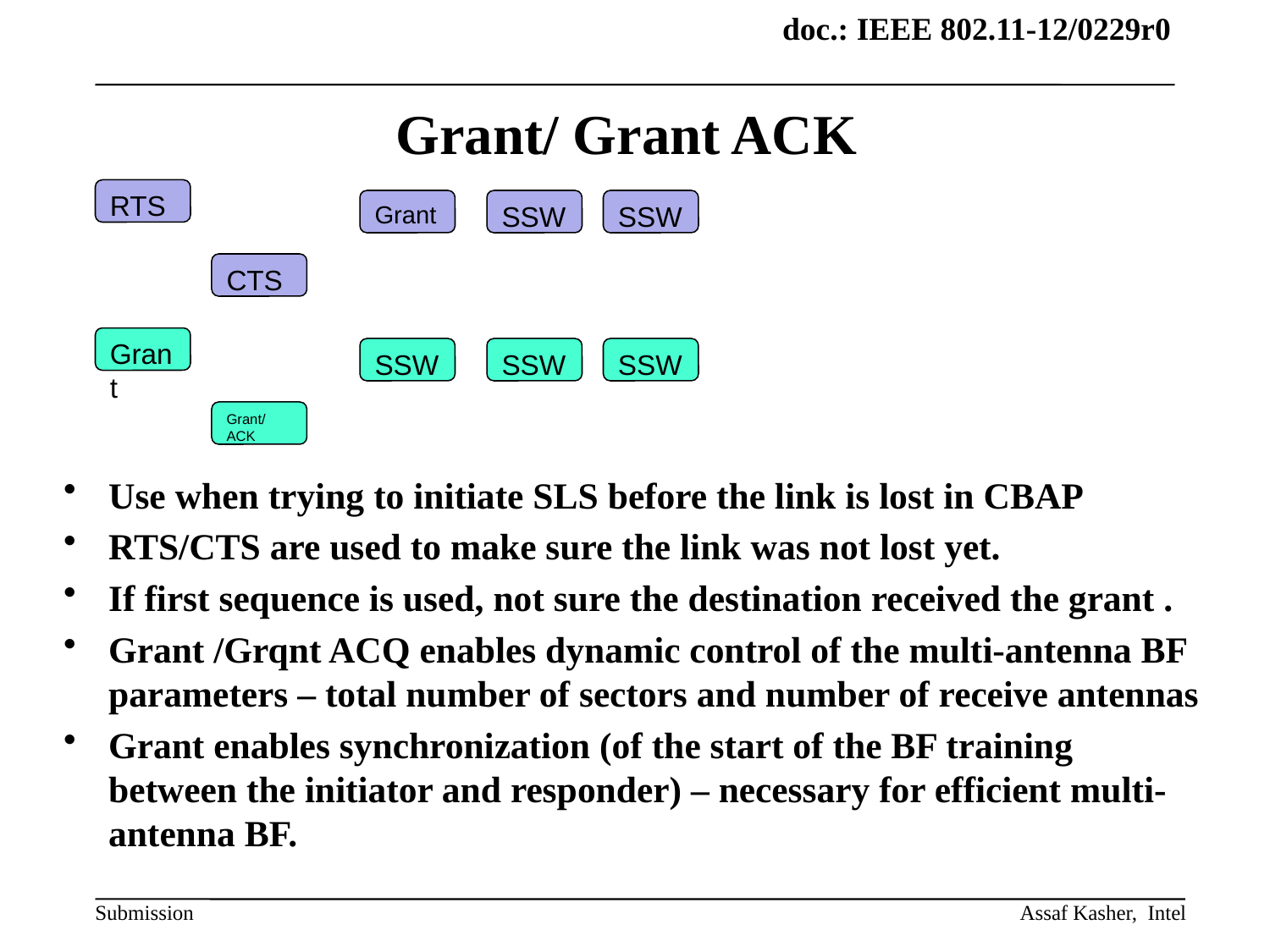

# Grant/ Grant ACK
RTS
Grant
SSW
SSW
CTS
Grant
SSW
SSW
SSW
Grant/ACK
Use when trying to initiate SLS before the link is lost in CBAP
RTS/CTS are used to make sure the link was not lost yet.
If first sequence is used, not sure the destination received the grant .
Grant /Grqnt ACQ enables dynamic control of the multi-antenna BF parameters – total number of sectors and number of receive antennas
Grant enables synchronization (of the start of the BF training between the initiator and responder) – necessary for efficient multi-antenna BF.

Assaf Kasher,  Intel